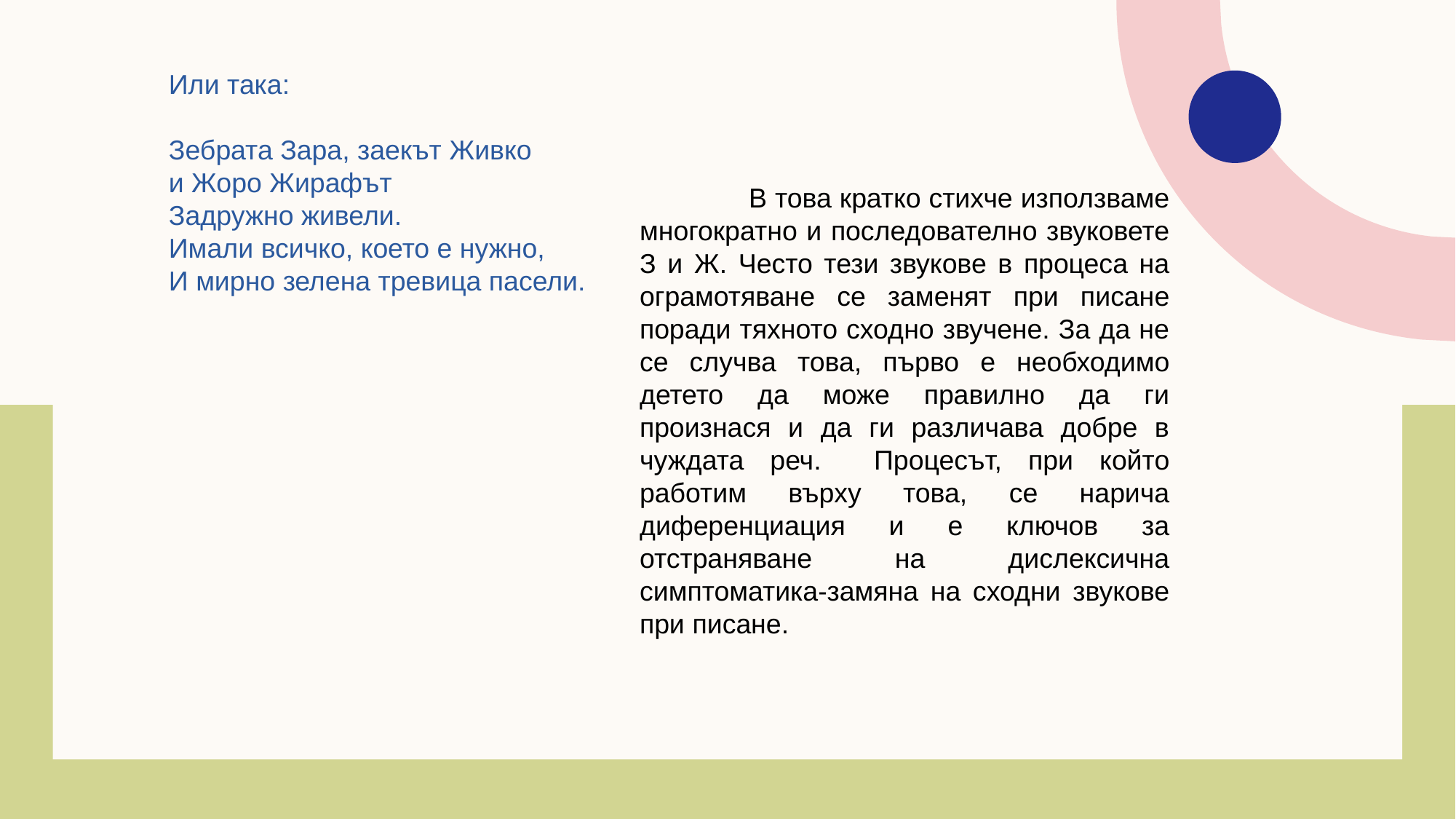

Или така:

Зебрата Зара, заекът Живко
и Жоро Жирафът
Задружно живели.
Имали всичко, което е нужно,
И мирно зелена тревица пасели.
	В това кратко стихче използваме многократно и последователно звуковете
З и Ж. Често тези звукове в процеса на ограмотяване се заменят при писане поради тяхното сходно звучене. За да не се случва това, първо е необходимо детето да може правилно да ги произнася и да ги различава добре в чуждата реч.  Процесът, при който работим върху това, се нарича диференциация и е ключов за отстраняване на дислексична симптоматика-замяна на сходни звукове при писане.